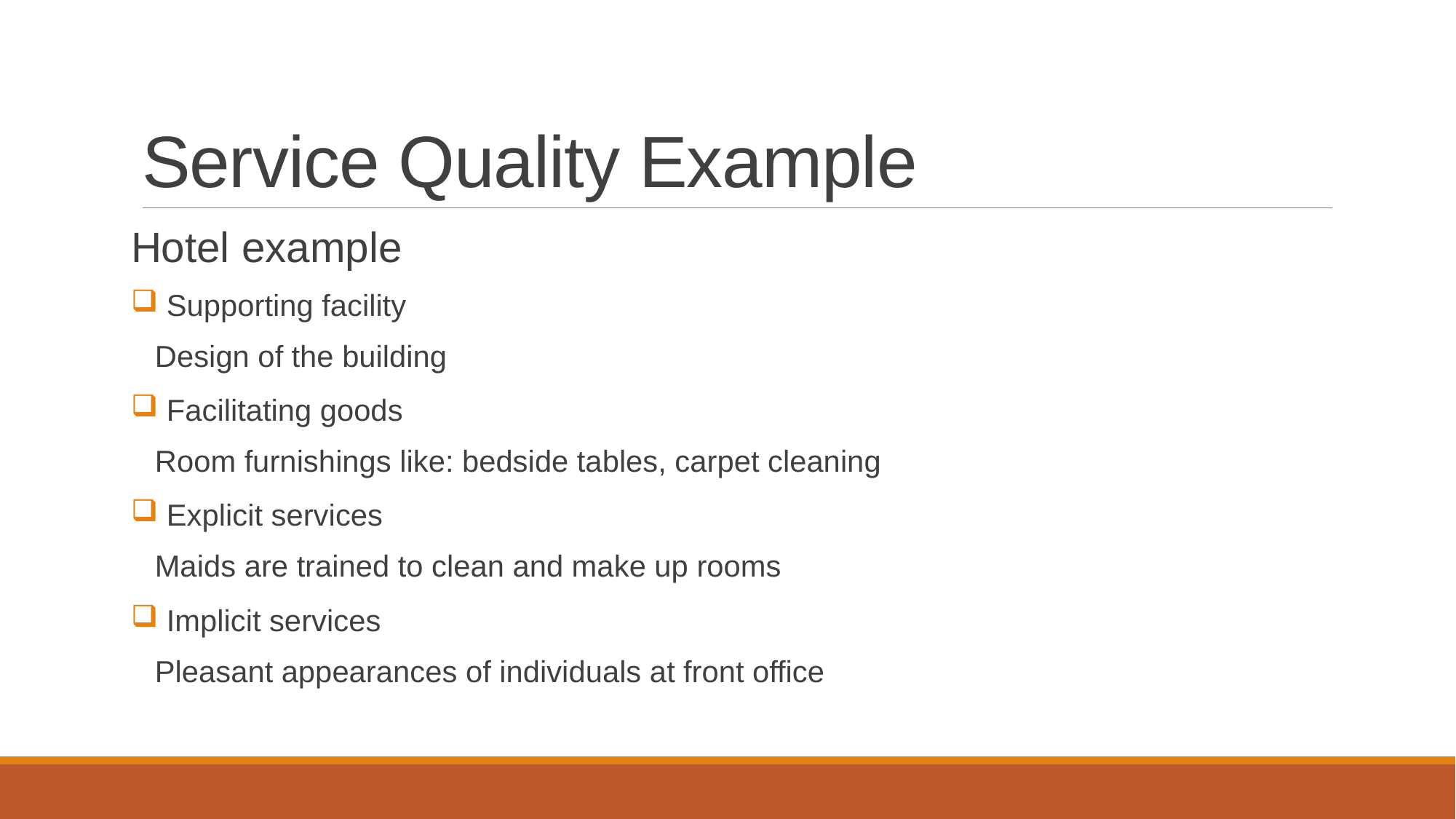

# Service Quality Example
Hotel example
 Supporting facility
Design of the building
 Facilitating goods
Room furnishings like: bedside tables, carpet cleaning
 Explicit services
Maids are trained to clean and make up rooms
 Implicit services
Pleasant appearances of individuals at front office